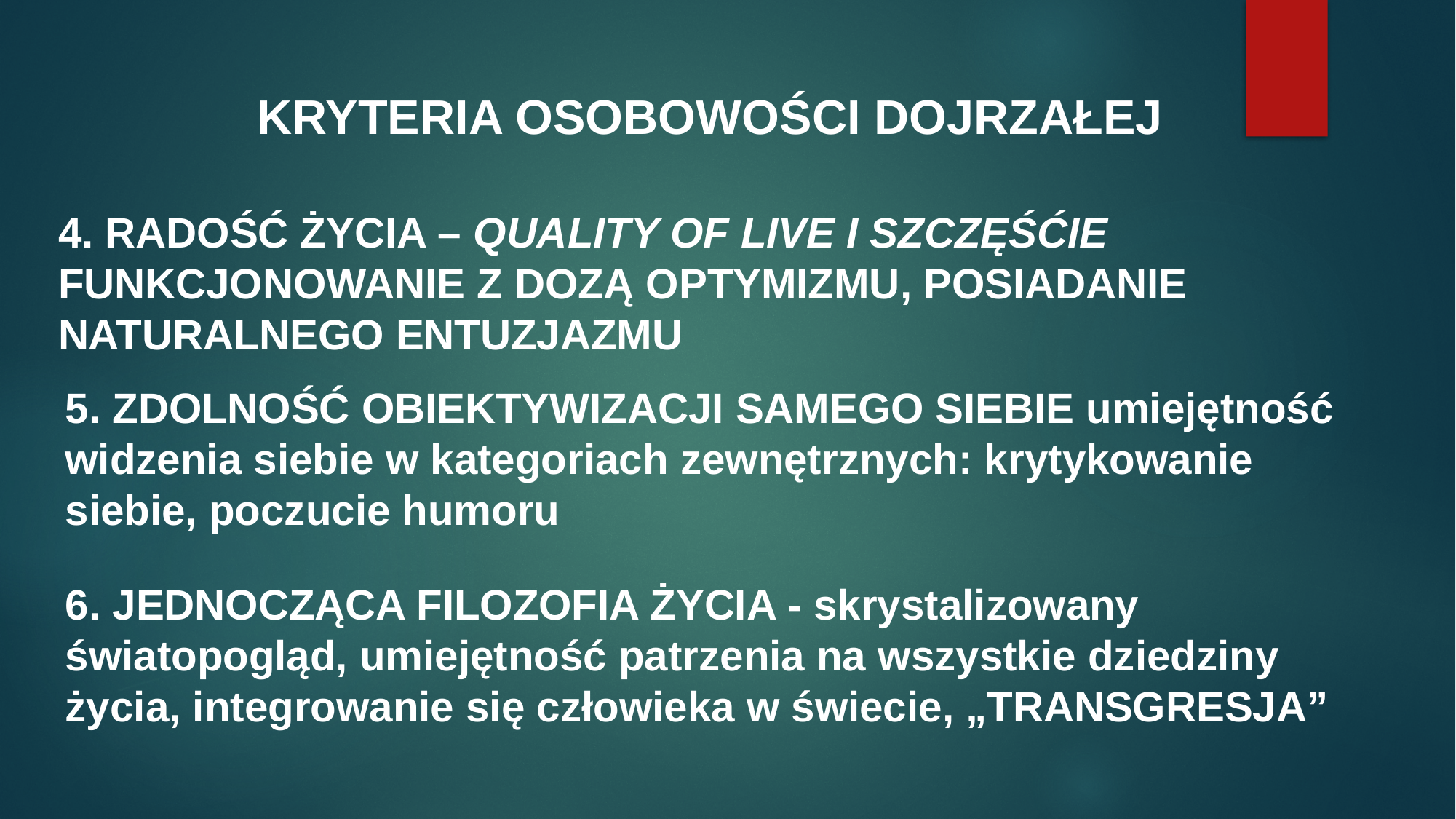

# KRYTERIA OSOBOWOŚCI DOJRZAŁEJ
4. RADOŚĆ ŻYCIA – QUALITY OF LIVE I SZCZĘŚĆIE funkcjonowanie z dozą optymizmu, posiadanie naturalnego entuzjazmu

5. ZDOLNOŚĆ OBIEKTYWIZACJI SAMEGO SIEBIE umiejętność widzenia siebie w kategoriach zewnętrznych: krytykowanie siebie, poczucie humoru

6. JEDNOCZĄCA FILOZOFIA ŻYCIA - skrystalizowany światopogląd, umiejętność patrzenia na wszystkie dziedziny życia, integrowanie się człowieka w świecie, „TRANSGRESJA”